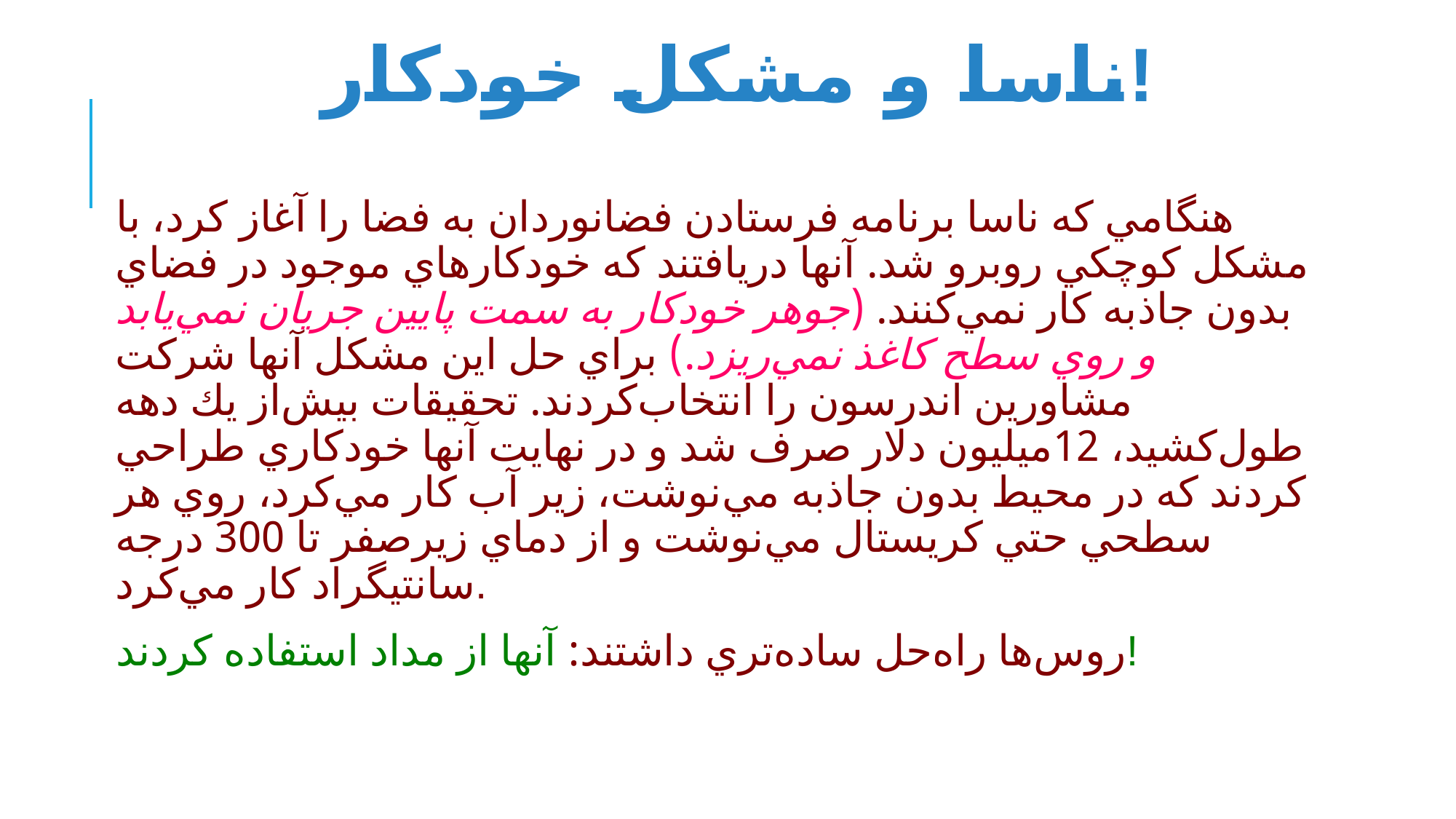

# ناسا و مشكل خودكار!
هنگامي ‌كه ناسا برنامه فرستادن فضانوردان به فضا را آغاز كرد، با مشكل كوچكي روبرو شد. آنها دريافتند كه خودكارهاي موجود در فضاي بدون ‌جاذبه كار نمي‌كنند. (جوهر خودكار به سمت پايين جريان نمي‌يابد و روي سطح كاغذ نمي‌ريزد.) براي حل اين مشكل آنها شركت مشاورين اندرسون را انتخاب‌كردند. تحقيقات بيش‌از يك دهه طول‌كشيد، 12ميليون دلار صرف شد و در نهايت آنها خودكاري طراحي كردند كه در محيط بدون جاذبه مي‌نوشت، زير آب كار مي‌كرد، روي هر سطحي حتي كريستال مي‌نوشت و از دماي زيرصفر تا 300 درجه‌ سانتيگراد كار مي‌كرد.
روس‌ها راه‌حل ساده‌تري داشتند: آنها از مداد استفاده كردند!